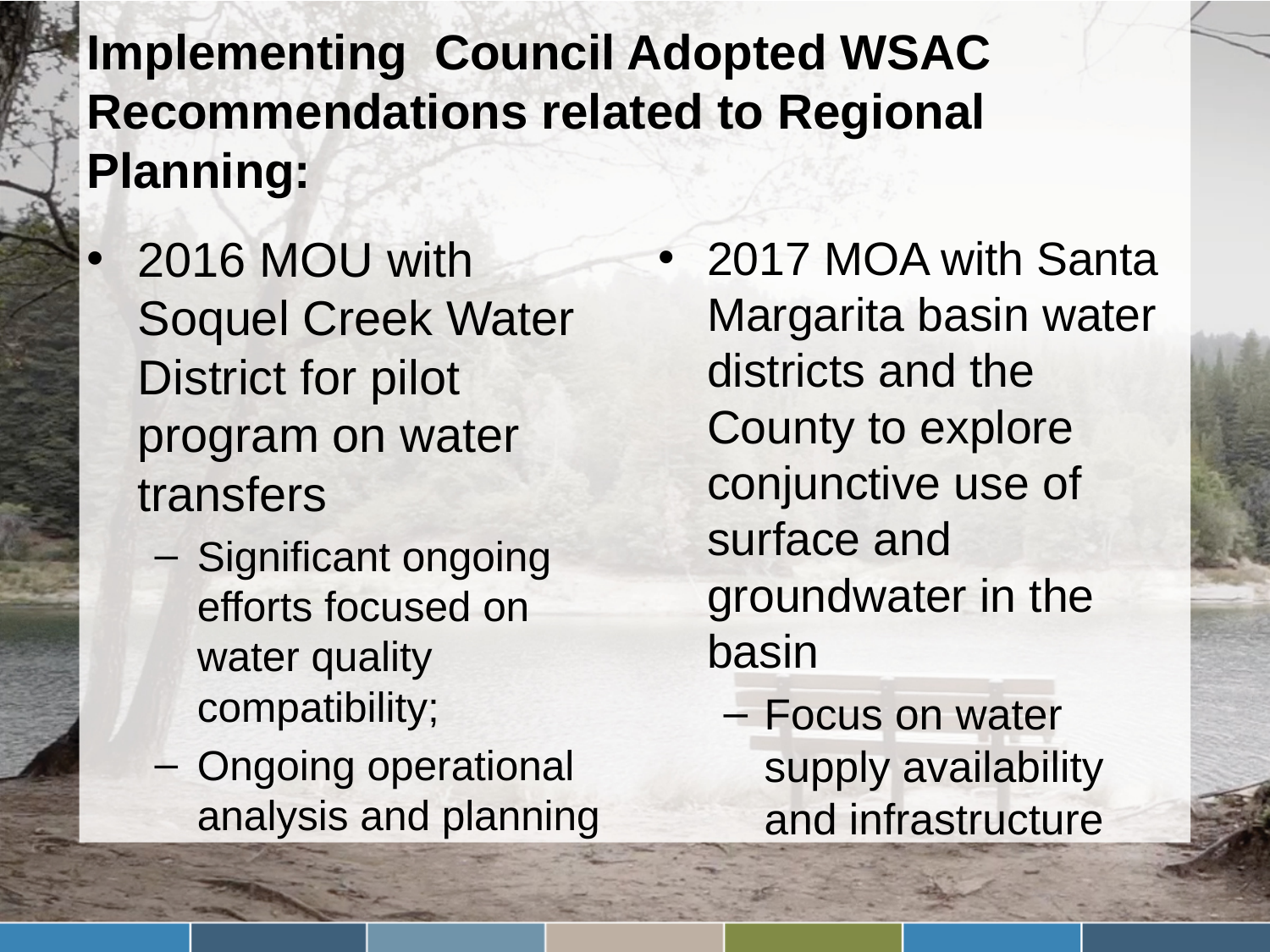

# Implementing  Council Adopted WSAC Recommendations related to Regional Planning:
2016 MOU with Soquel Creek Water District for pilot program on water transfers
Significant ongoing efforts focused on water quality compatibility;
Ongoing operational analysis and planning
2017 MOA with Santa Margarita basin water districts and the County to explore conjunctive use of surface and groundwater in the basin
Focus on water supply availability and infrastructure